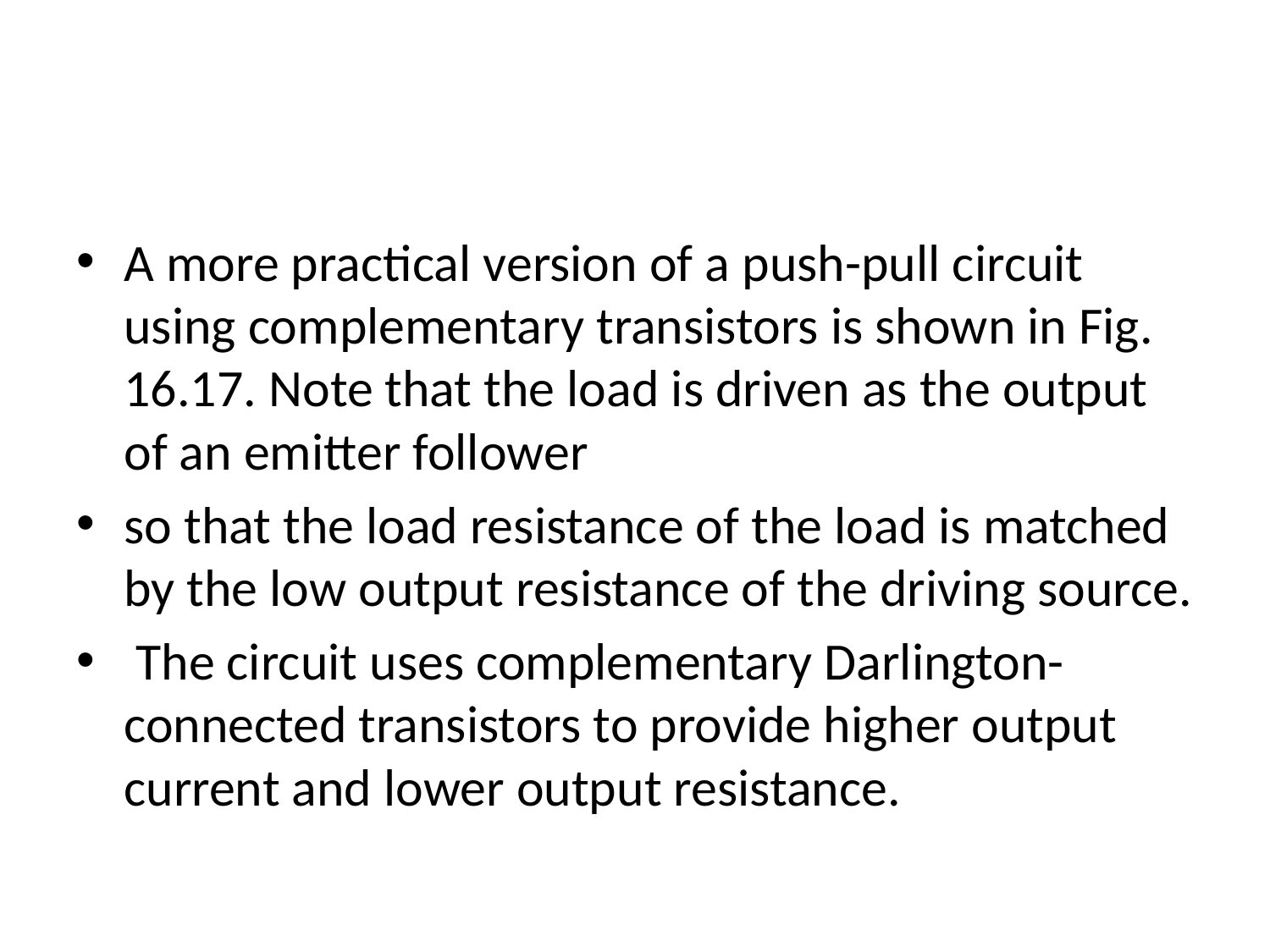

#
A more practical version of a push-pull circuit using complementary transistors is shown in Fig. 16.17. Note that the load is driven as the output of an emitter follower
so that the load resistance of the load is matched by the low output resistance of the driving source.
 The circuit uses complementary Darlington-connected transistors to provide higher output current and lower output resistance.